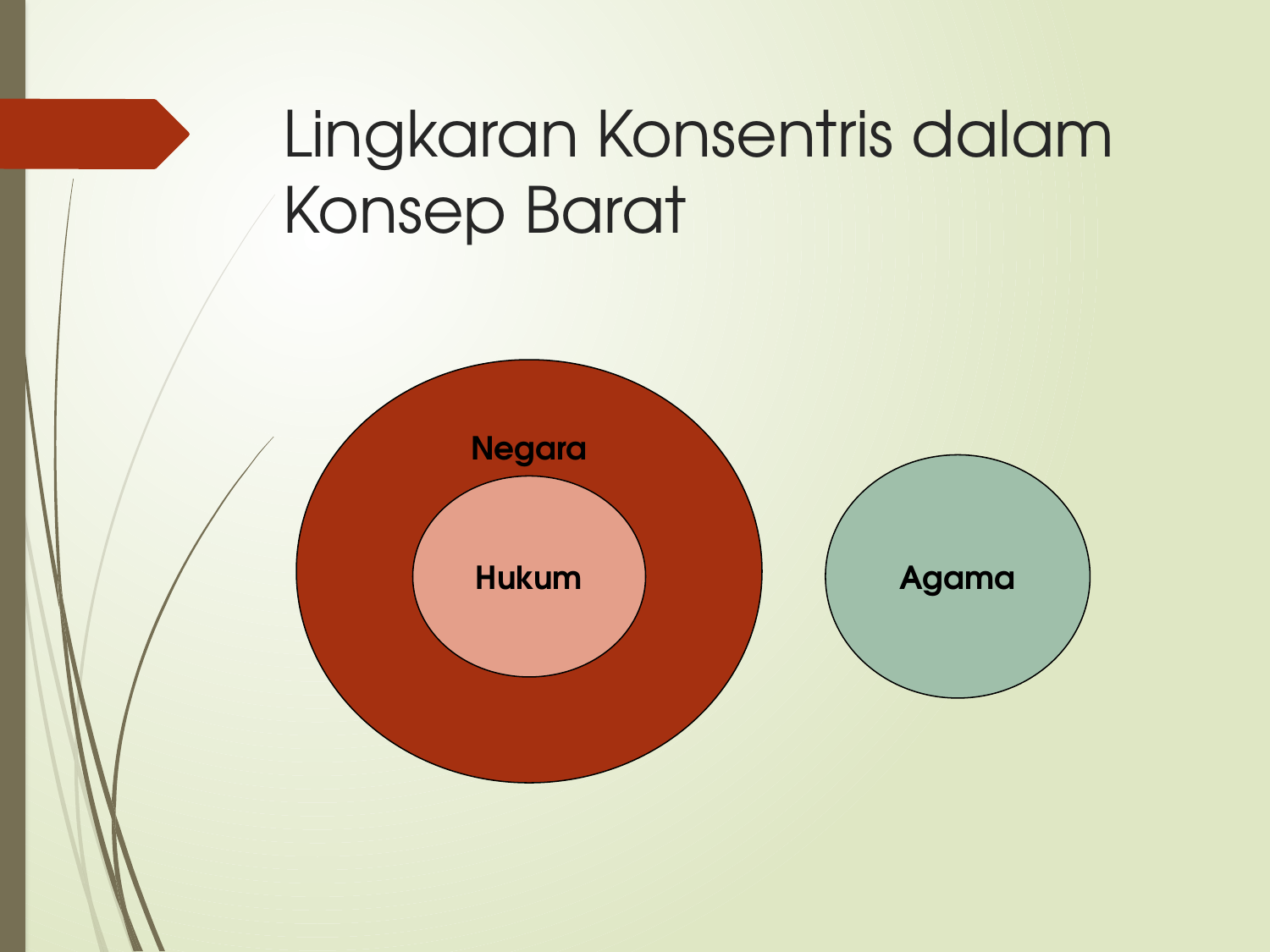

# Lingkaran Konsentris dalam Konsep Barat

Negara
Agama
Hukum